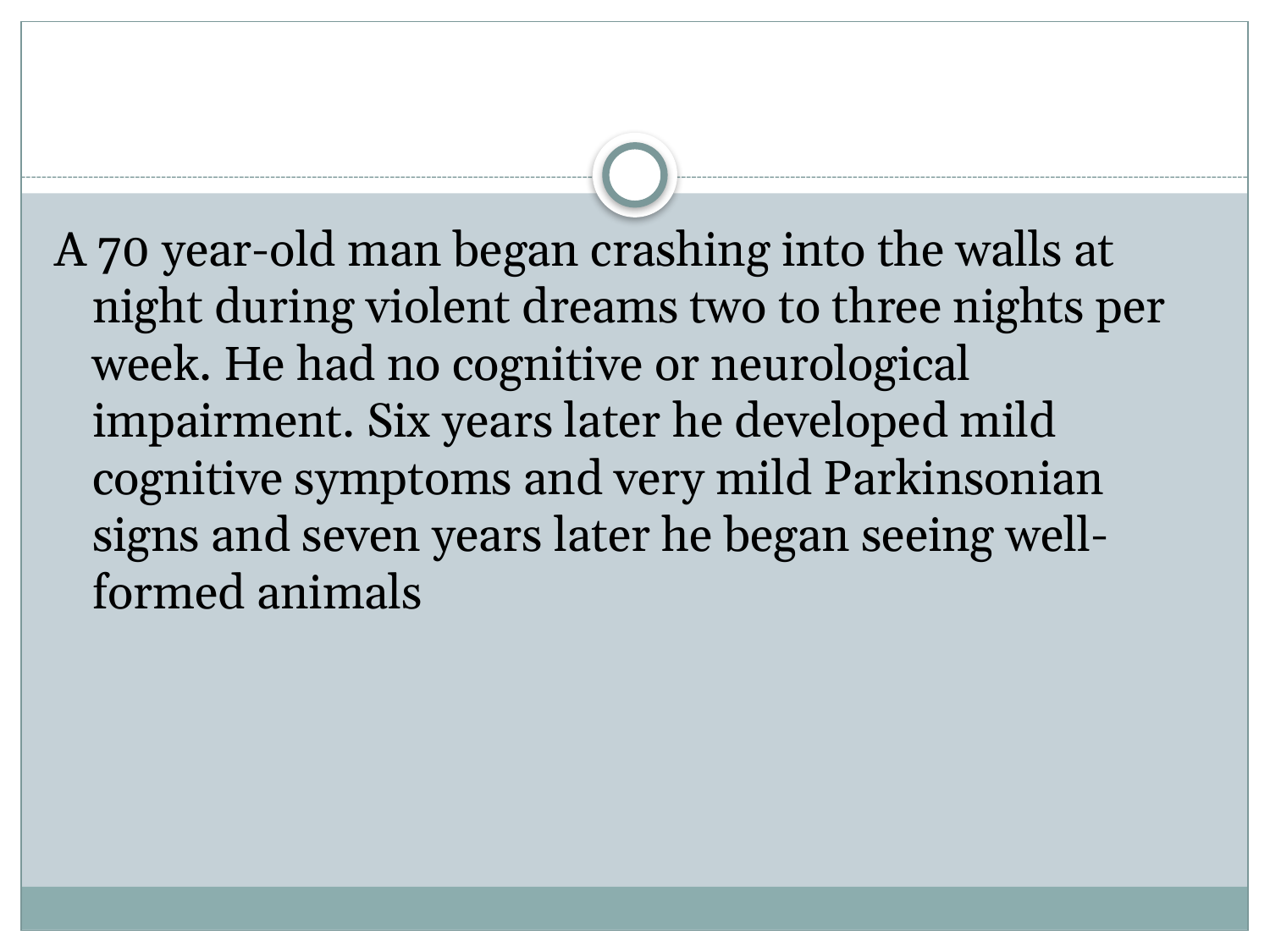

#
A 70 year-old man began crashing into the walls at night during violent dreams two to three nights per week. He had no cognitive or neurological impairment. Six years later he developed mild cognitive symptoms and very mild Parkinsonian signs and seven years later he began seeing well-formed animals